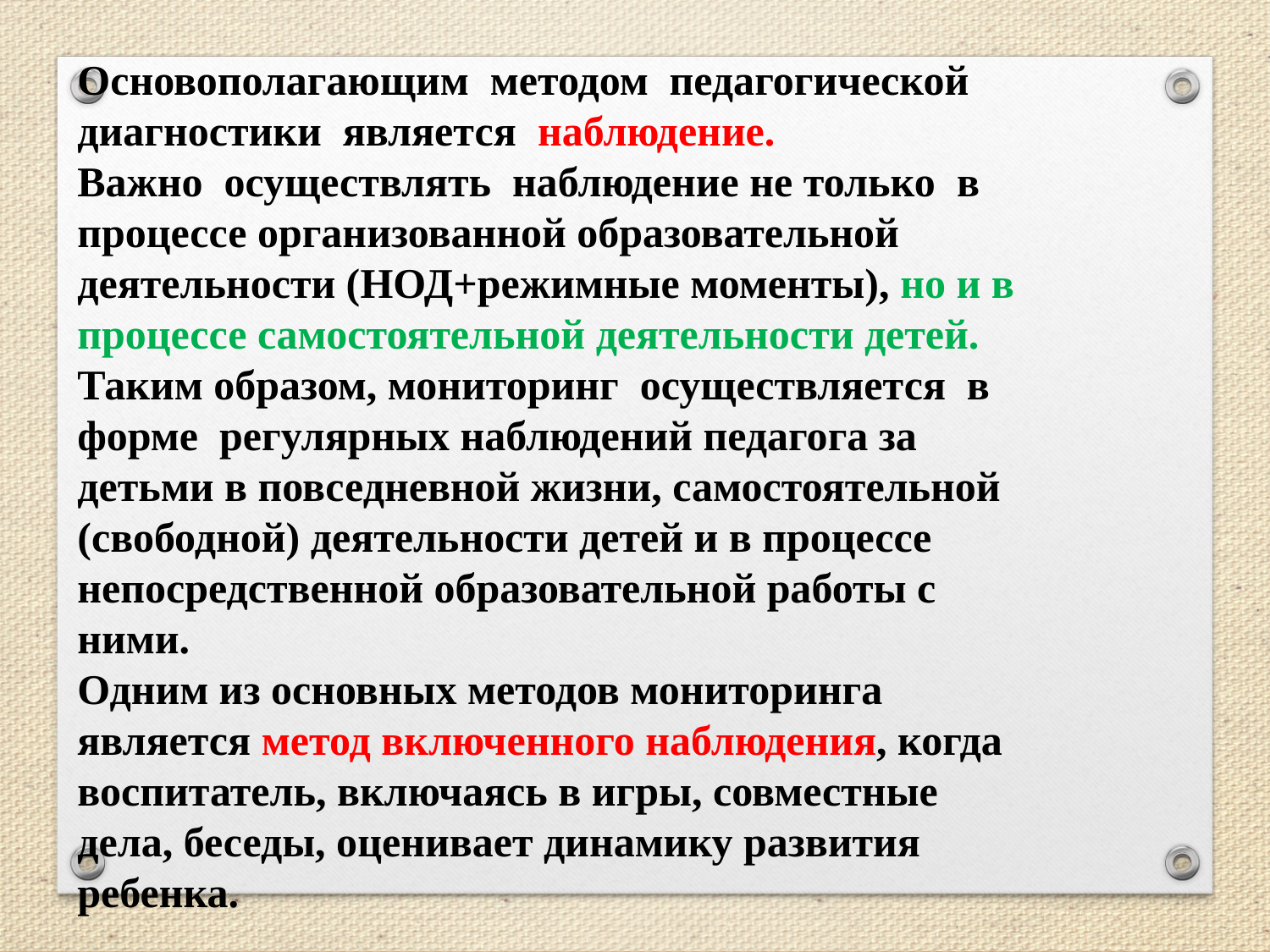

Основополагающим  методом  педагогической  диагностики  является  наблюдение.
Важно  осуществлять  наблюдение не только  в процессе организованной образовательной деятельности (НОД+режимные моменты), но и в процессе самостоятельной деятельности детей.
Таким образом, мониторинг  осуществляется  в  форме  регулярных наблюдений педагога за детьми в повседневной жизни, самостоятельной (свободной) деятельности детей и в процессе непосредственной образовательной работы с ними.
Одним из основных методов мониторинга является метод включенного наблюдения, когда воспитатель, включаясь в игры, совместные дела, беседы, оценивает динамику развития ребенка.